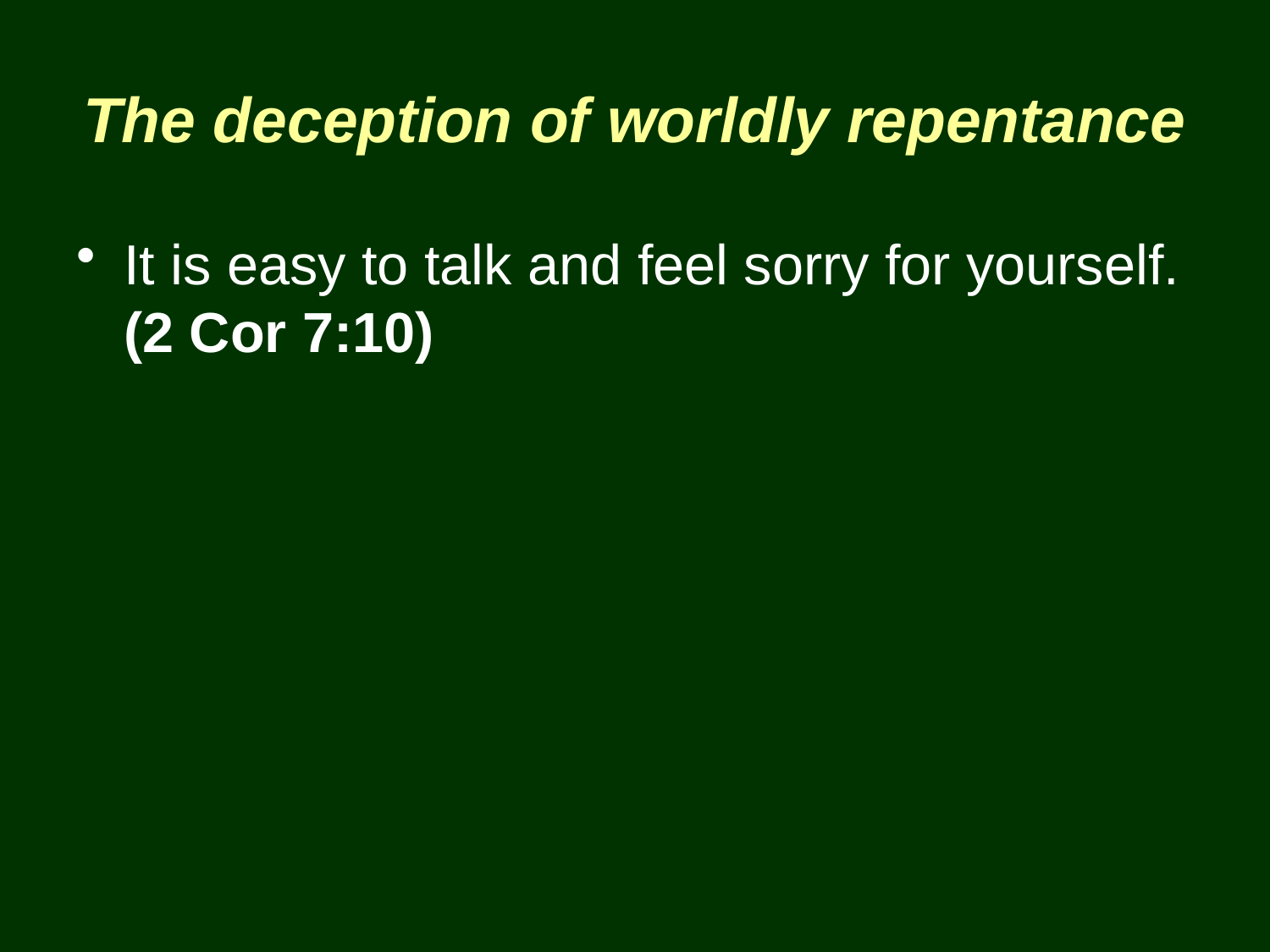

# The deception of worldly repentance
It is easy to talk and feel sorry for yourself. (2 Cor 7:10)